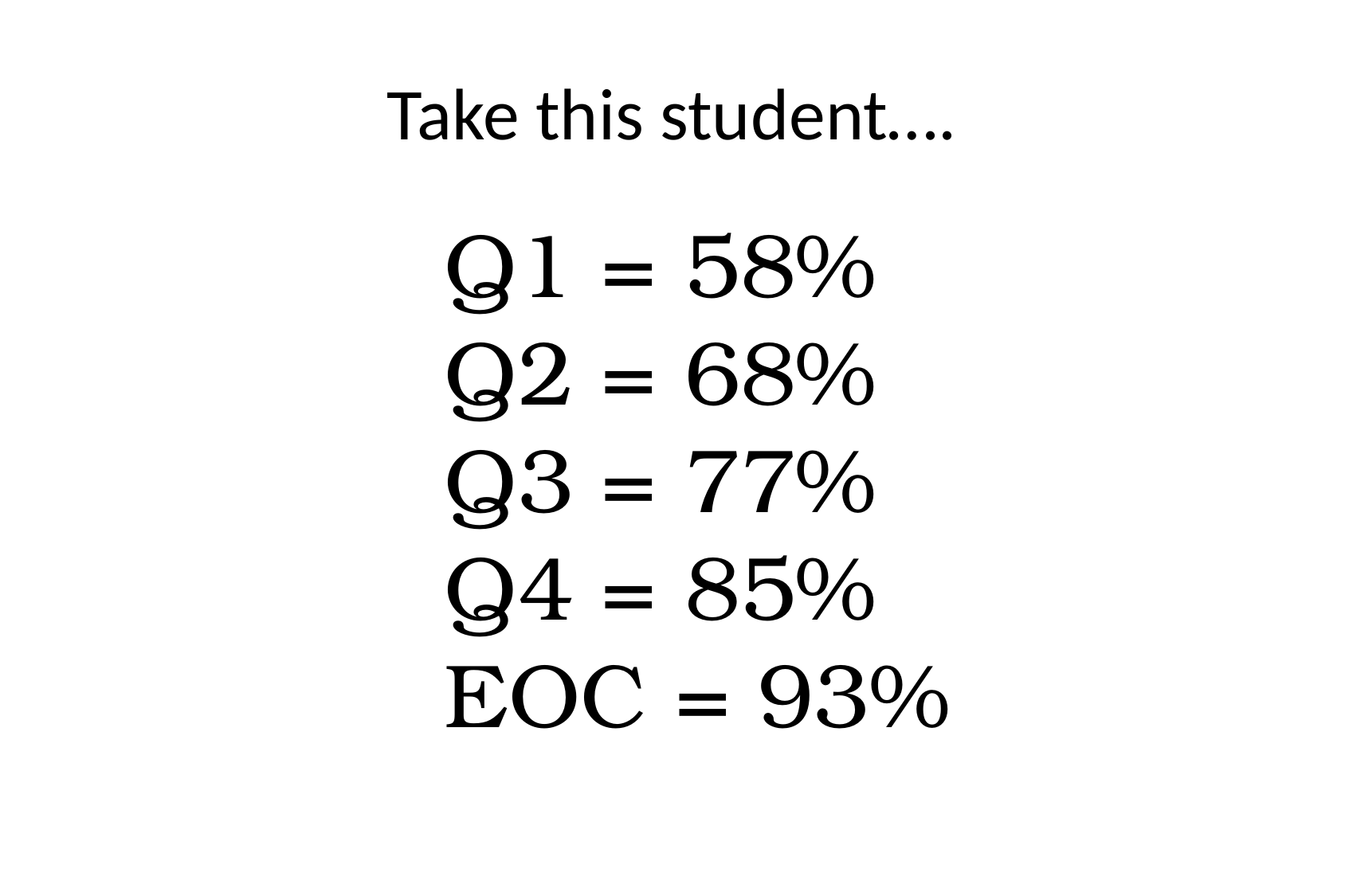

# Take this student….
Q1 = 58%
Q2 = 68%
Q3 = 77%
Q4 = 85%
EOC = 93%